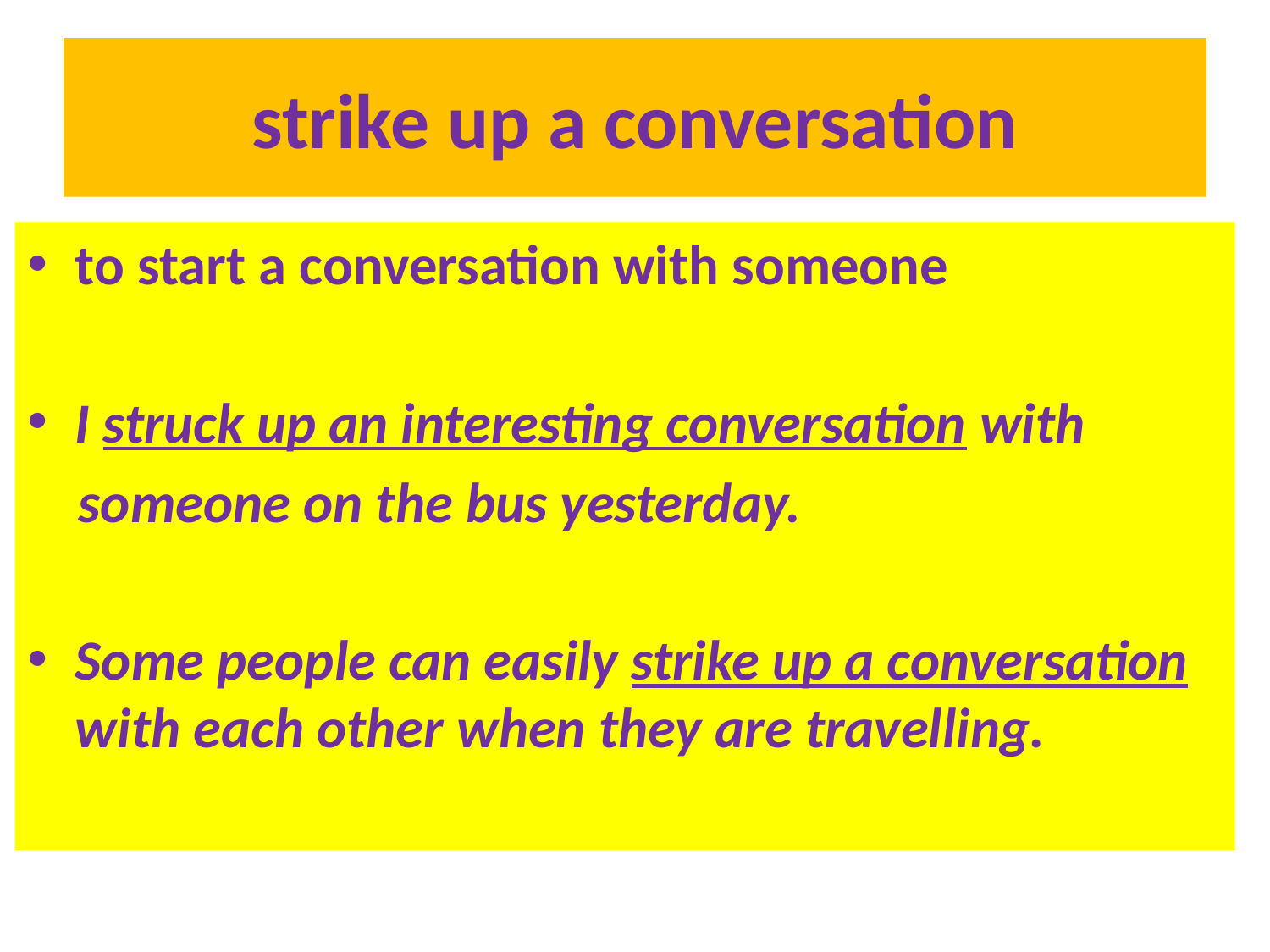

# strike up a conversation
to start a conversation with someone

I struck up an interesting conversation with
    someone on the bus yesterday.

Some people can easily strike up a conversation with each other when they are travelling.